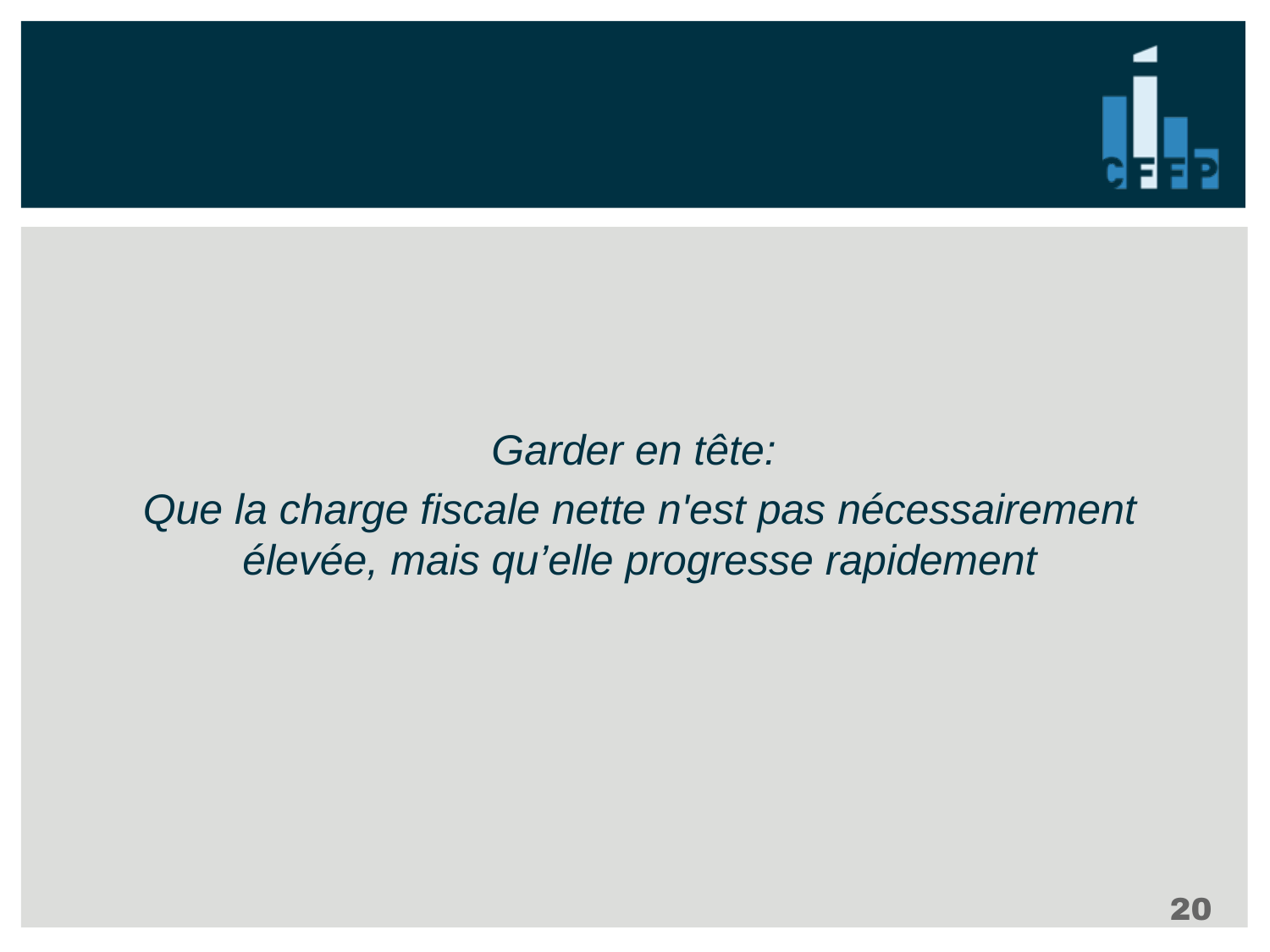

Garder en tête:
Que la charge fiscale nette n'est pas nécessairement élevée, mais qu’elle progresse rapidement
20